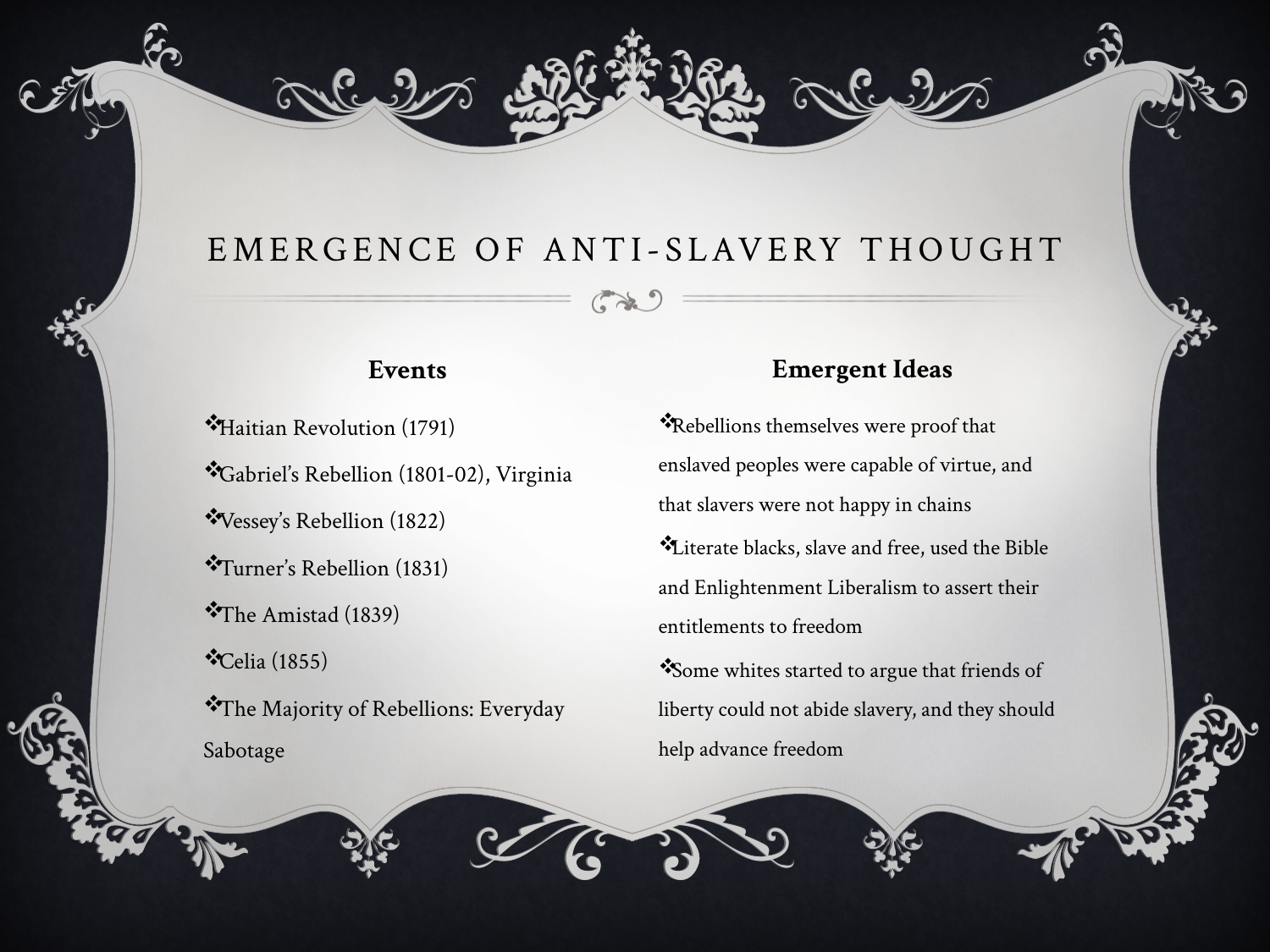

# Emergence of Anti-Slavery Thought
Emergent Ideas
Events
Haitian Revolution (1791)
Gabriel’s Rebellion (1801-02), Virginia
Vessey’s Rebellion (1822)
Turner’s Rebellion (1831)
The Amistad (1839)
Celia (1855)
The Majority of Rebellions: Everyday Sabotage

Rebellions themselves were proof that enslaved peoples were capable of virtue, and that slavers were not happy in chains
Literate blacks, slave and free, used the Bible and Enlightenment Liberalism to assert their entitlements to freedom
Some whites started to argue that friends of liberty could not abide slavery, and they should help advance freedom